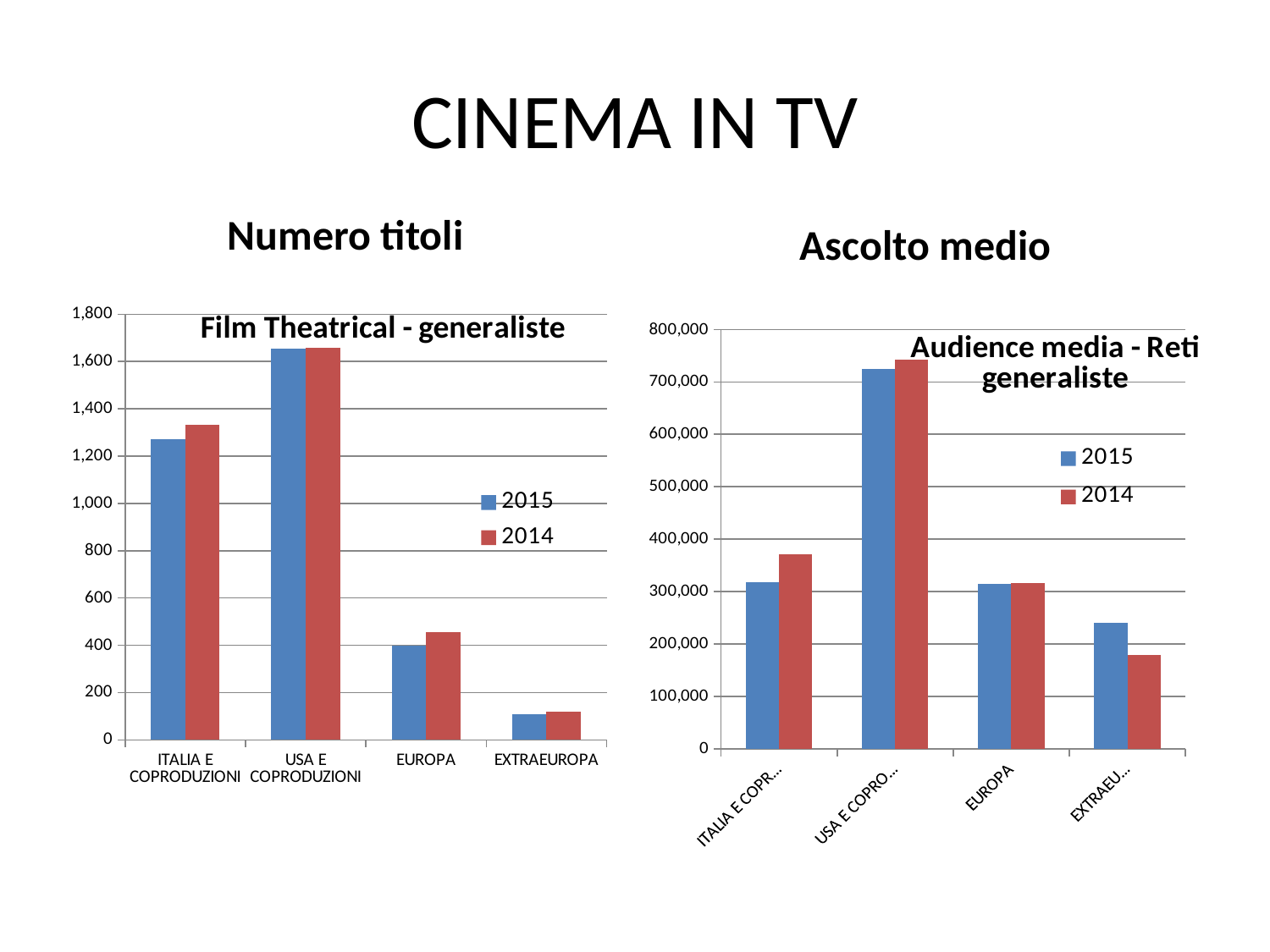

# CINEMA IN TV
Numero titoli
Ascolto medio

### Chart: Film Theatrical - generaliste

| Category |  |  |
|---|---|---|
| ITALIA E COPRODUZIONI | 1272.0 | 1334.0 |
| USA E COPRODUZIONI | 1653.0 | 1658.0 |
| EUROPA | 398.0 | 456.0 |
| EXTRAEUROPA | 107.0 | 119.0 |

### Chart: Audience media - Reti generaliste

| Category |  |  |
|---|---|---|
| ITALIA E COPRODUZIONI | 318550.72157930565 | 371084.63226649247 |
| USA E COPRODUZIONI | 724095.9956474429 | 743174.8604774536 |
| EUROPA | 314095.94196428574 | 316265.3436928702 |
| EXTRAEUROPA | 240659.96212121213 | 178213.23529411765 |